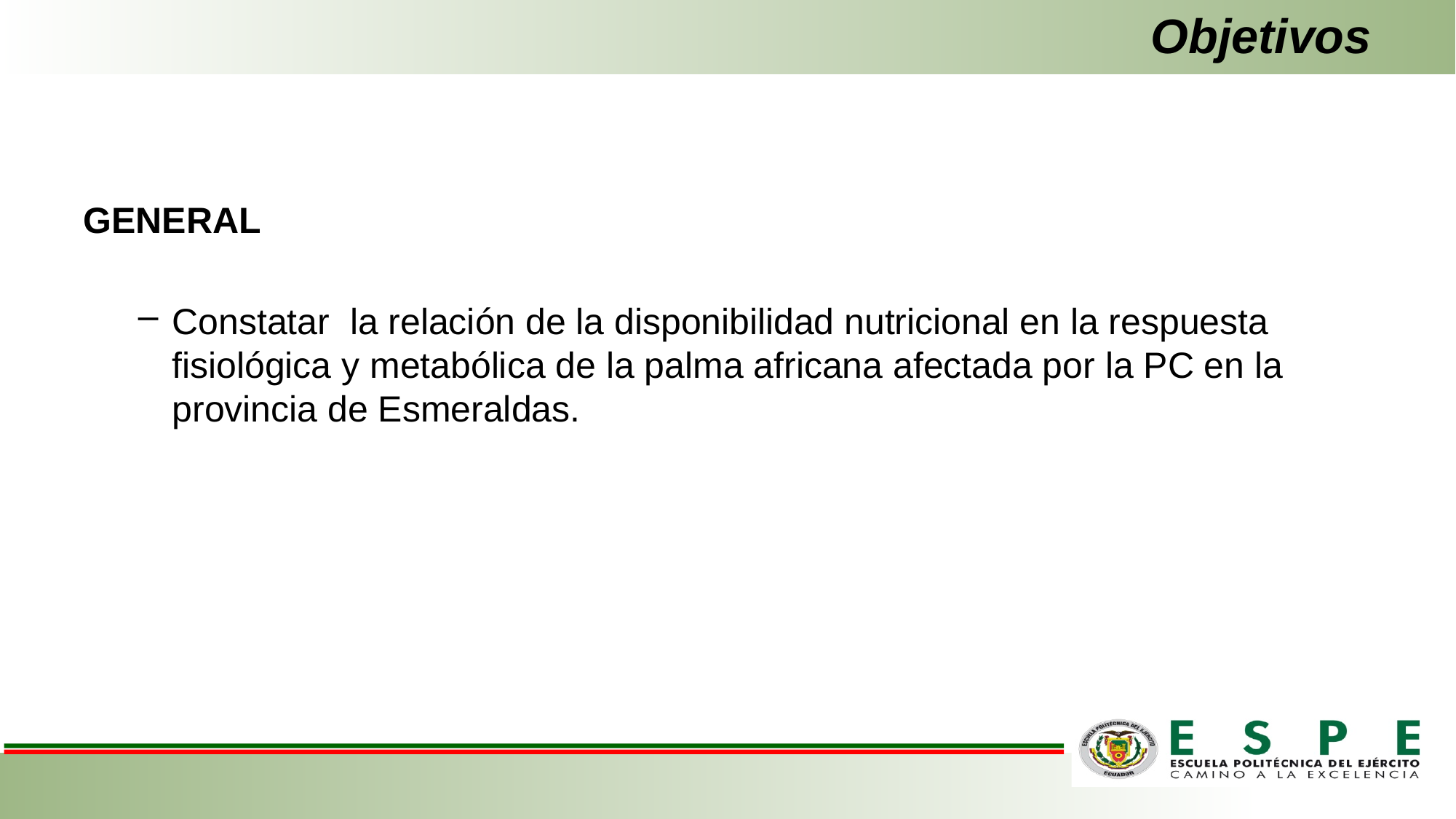

# Objetivos
GENERAL

Constatar  la relación de la disponibilidad nutricional en la respuesta fisiológica y metabólica de la palma africana afectada por la PC en la provincia de Esmeraldas.